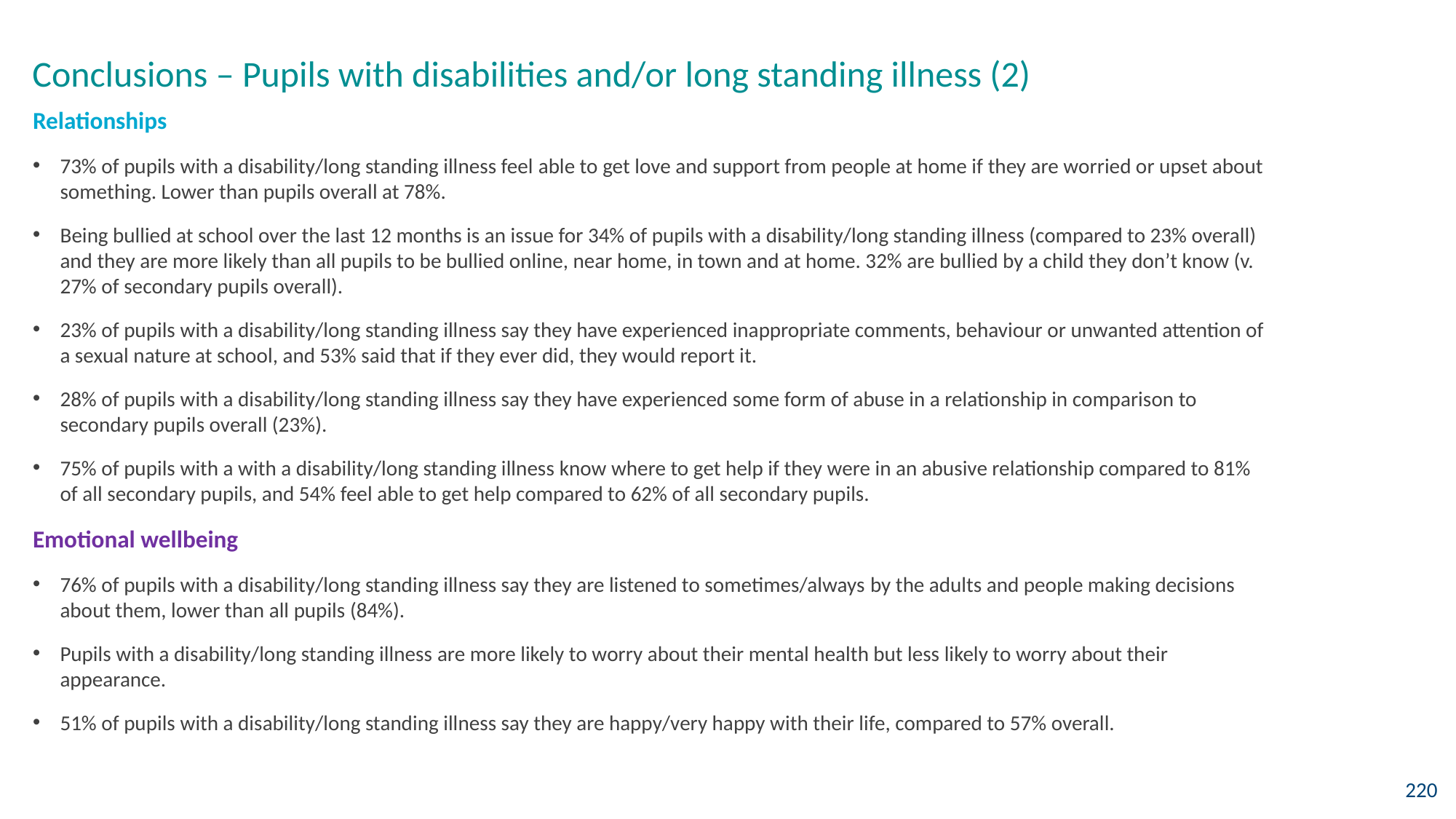

Conclusions – Pupils with disabilities and/or long standing illness (2)
Relationships
73% of pupils with a disability/long standing illness feel able to get love and support from people at home if they are worried or upset about something. Lower than pupils overall at 78%.
Being bullied at school over the last 12 months is an issue for 34% of pupils with a disability/long standing illness (compared to 23% overall) and they are more likely than all pupils to be bullied online, near home, in town and at home. 32% are bullied by a child they don’t know (v. 27% of secondary pupils overall).
23% of pupils with a disability/long standing illness say they have experienced inappropriate comments, behaviour or unwanted attention of a sexual nature at school, and 53% said that if they ever did, they would report it.
28% of pupils with a disability/long standing illness say they have experienced some form of abuse in a relationship in comparison to secondary pupils overall (23%).
75% of pupils with a with a disability/long standing illness know where to get help if they were in an abusive relationship compared to 81% of all secondary pupils, and 54% feel able to get help compared to 62% of all secondary pupils.
Emotional wellbeing
76% of pupils with a disability/long standing illness say they are listened to sometimes/always by the adults and people making decisions about them, lower than all pupils (84%).
Pupils with a disability/long standing illness are more likely to worry about their mental health but less likely to worry about their appearance.
51% of pupils with a disability/long standing illness say they are happy/very happy with their life, compared to 57% overall.